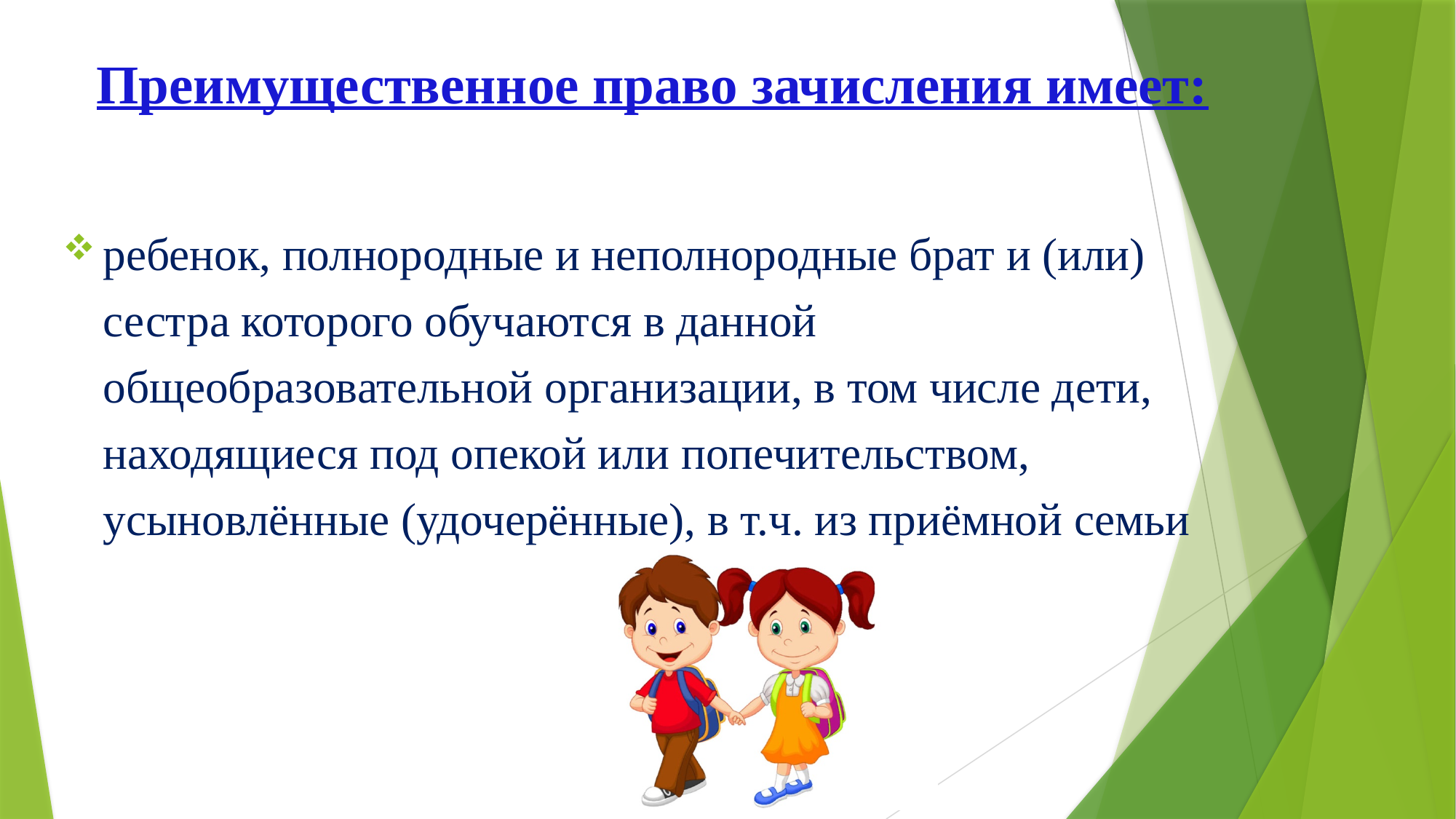

# Преимущественное право зачисления имеет:

ребенок, полнородные и неполнородные брат и (или) сестра которого обучаются в данной общеобразовательной организации, в том числе дети, находящиеся под опекой или попечительством, усыновлённые (удочерённые), в т.ч. из приёмной семьи